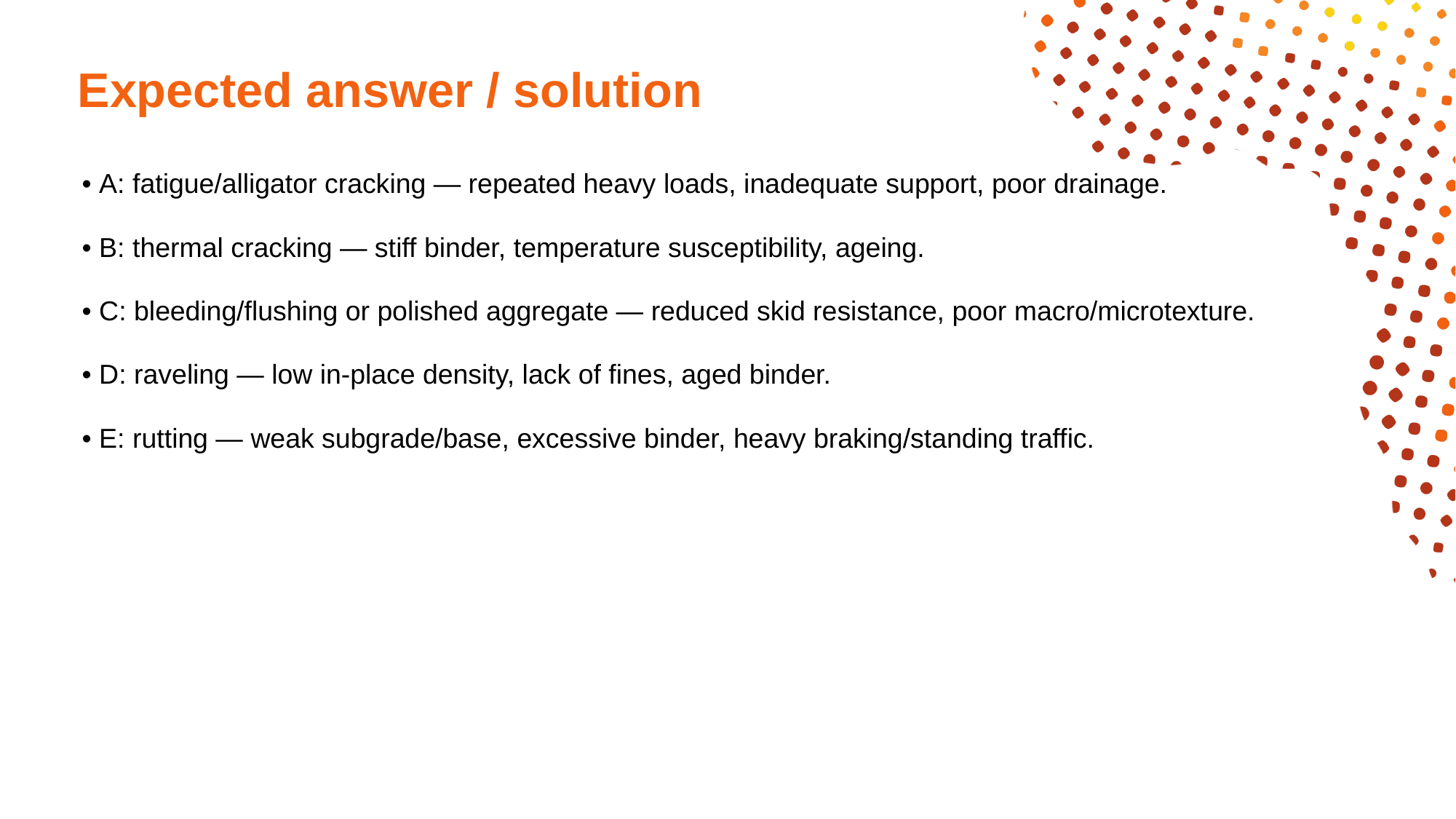

# Expected answer / solution

• A: fatigue/alligator cracking — repeated heavy loads, inadequate support, poor drainage.
• B: thermal cracking — stiff binder, temperature susceptibility, ageing.
• C: bleeding/flushing or polished aggregate — reduced skid resistance, poor macro/microtexture.
• D: raveling — low in-place density, lack of fines, aged binder.
• E: rutting — weak subgrade/base, excessive binder, heavy braking/standing traffic.